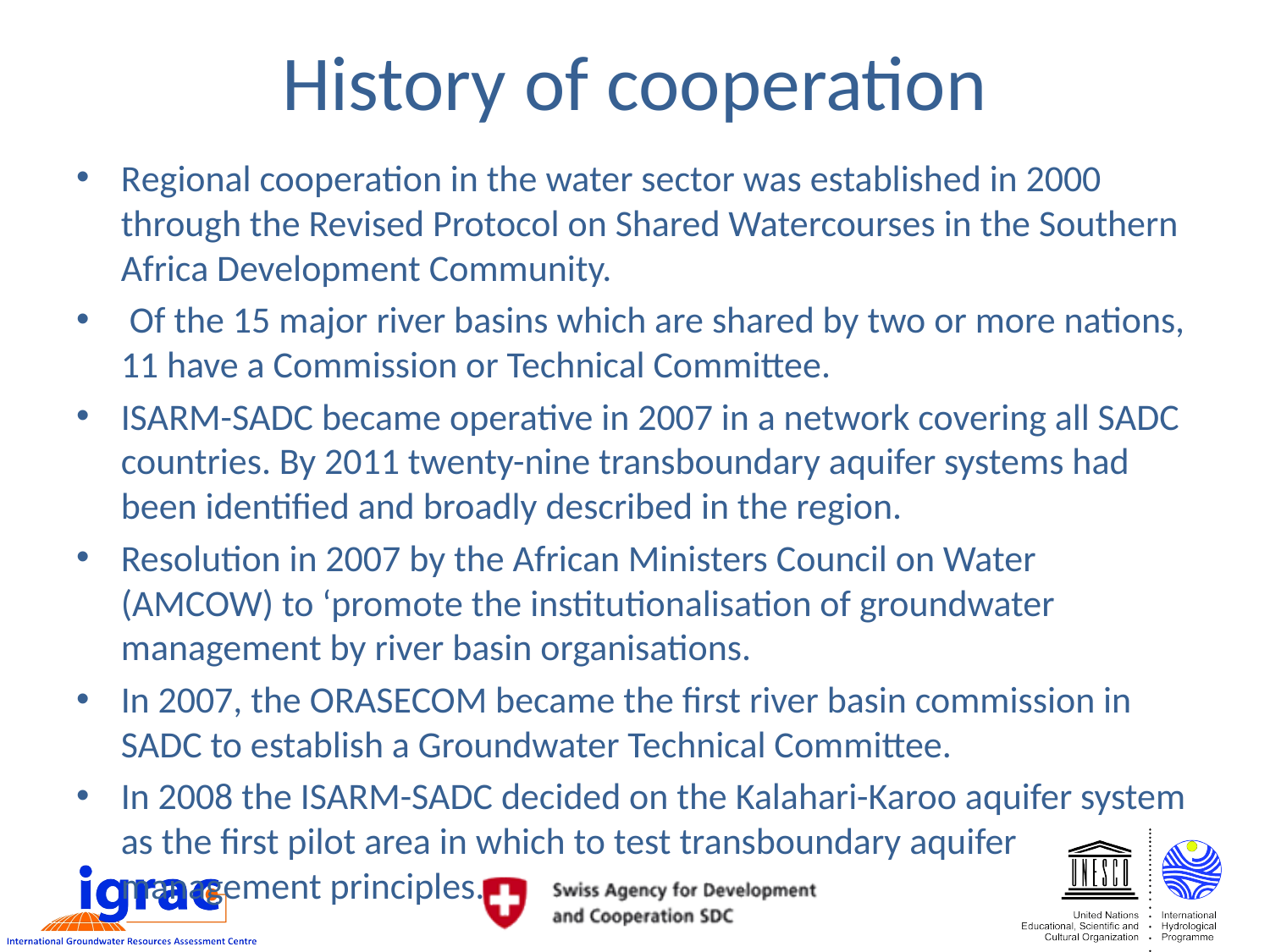

# History of cooperation
Regional cooperation in the water sector was established in 2000 through the Revised Protocol on Shared Watercourses in the Southern Africa Development Community.
 Of the 15 major river basins which are shared by two or more nations, 11 have a Commission or Technical Committee.
ISARM-SADC became operative in 2007 in a network covering all SADC countries. By 2011 twenty-nine transboundary aquifer systems had been identified and broadly described in the region.
Resolution in 2007 by the African Ministers Council on Water (AMCOW) to ‘promote the institutionalisation of groundwater management by river basin organisations.
In 2007, the ORASECOM became the first river basin commission in SADC to establish a Groundwater Technical Committee.
In 2008 the ISARM-SADC decided on the Kalahari-Karoo aquifer system as the first pilot area in which to test transboundary aquifer management principles.